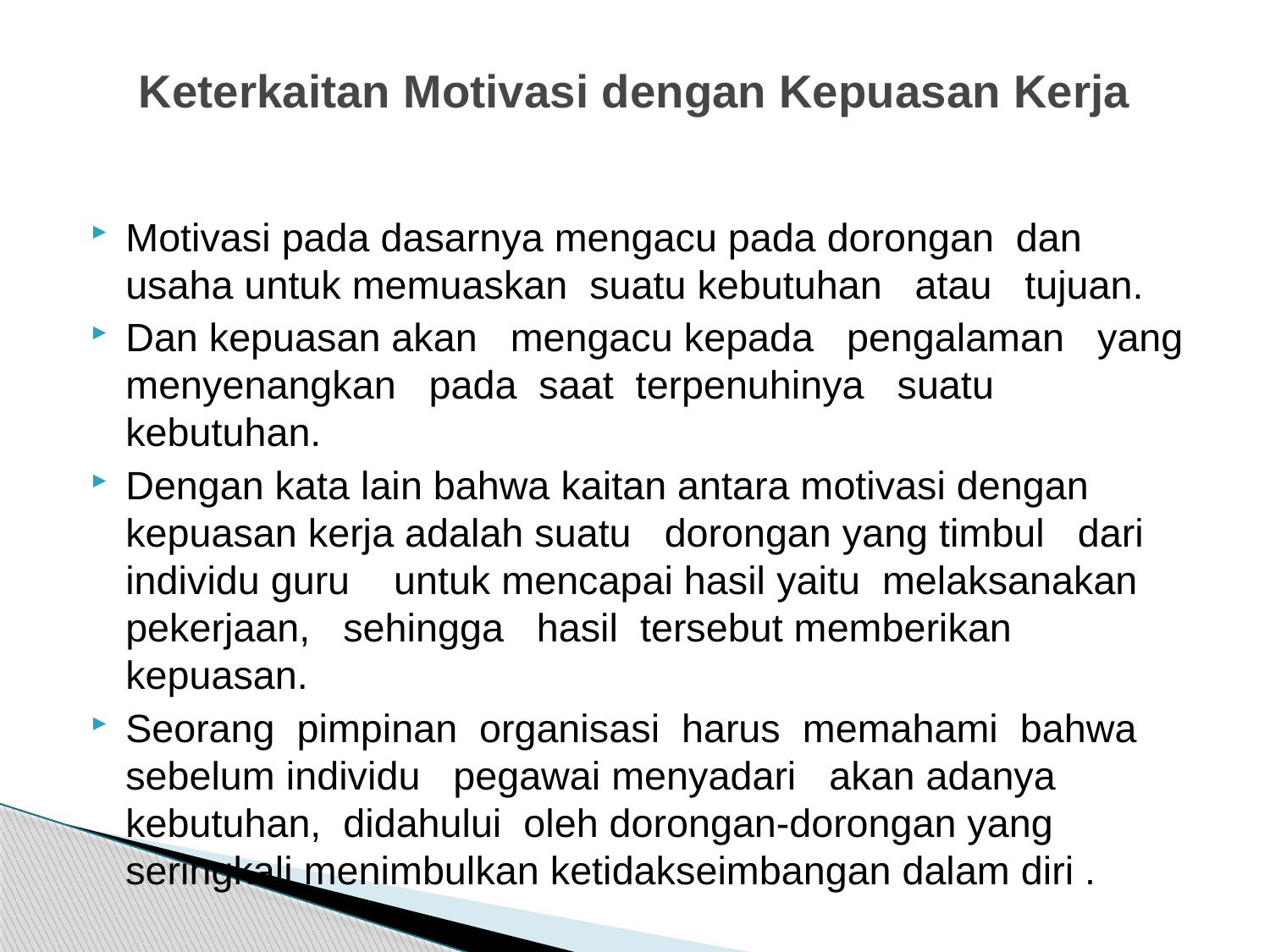

# Keterkaitan Motivasi dengan Kepuasan Kerja
Motivasi pada dasarnya mengacu pada dorongan  dan usaha untuk memuaskan  suatu kebutuhan   atau   tujuan.
Dan kepuasan akan   mengacu kepada   pengalaman   yang menyenangkan   pada  saat  terpenuhinya   suatu kebutuhan.
Dengan kata lain bahwa kaitan antara motivasi dengan kepuasan kerja adalah suatu   dorongan yang timbul   dari   individu guru    untuk mencapai hasil yaitu  melaksanakan   pekerjaan,   sehingga   hasil  tersebut memberikan  kepuasan.
Seorang  pimpinan  organisasi  harus  memahami  bahwa  sebelum individu   pegawai menyadari   akan adanya kebutuhan,  didahului  oleh dorongan-dorongan yang seringkali menimbulkan ketidakseimbangan dalam diri .